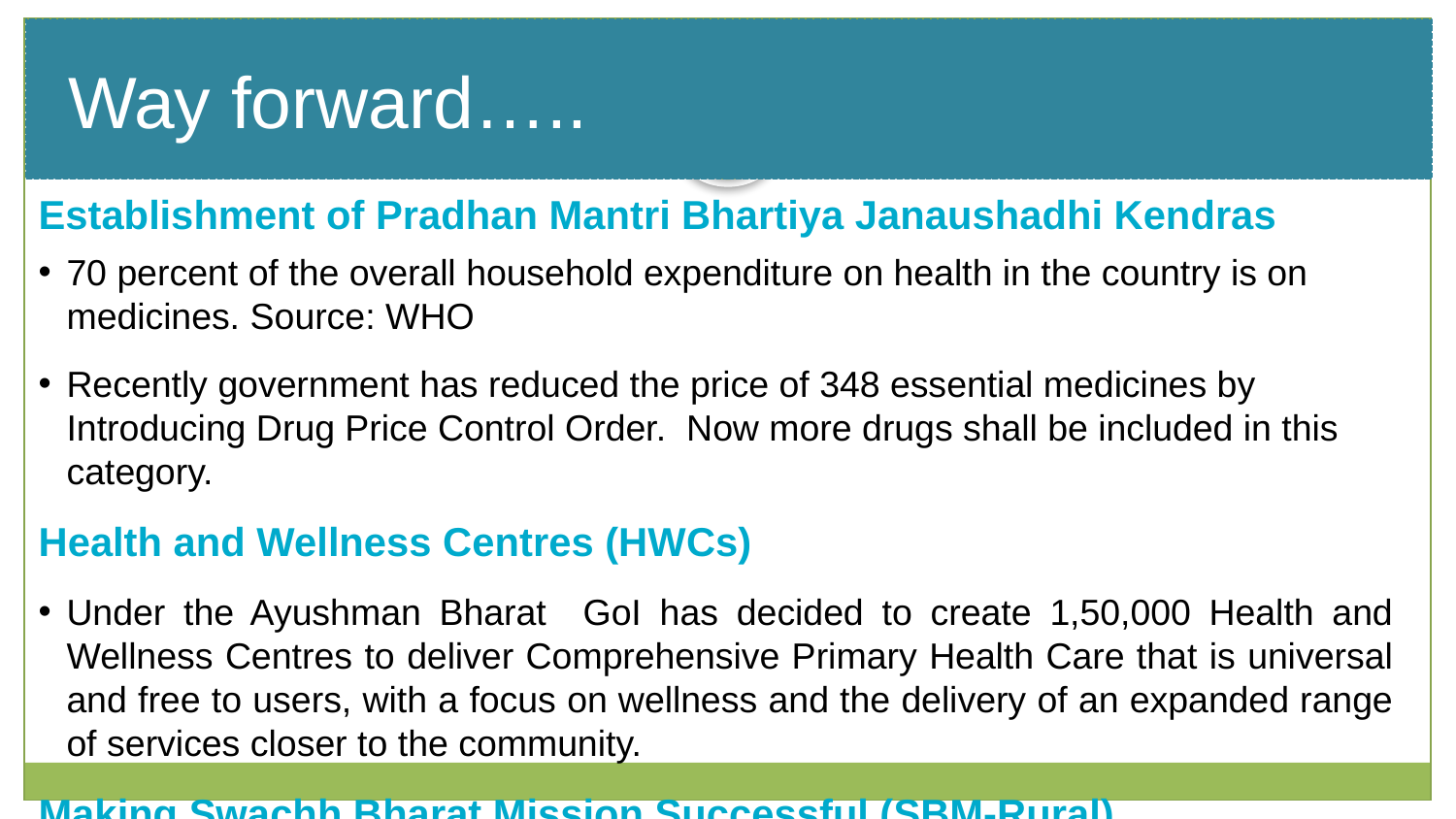

Way forward…..
# Slide Title
Establishment of Pradhan Mantri Bhartiya Janaushadhi Kendras
70 percent of the overall household expenditure on health in the country is on medicines. Source: WHO
Recently government has reduced the price of 348 essential medicines by Introducing Drug Price Control Order.  Now more drugs shall be included in this category.
Health and Wellness Centres (HWCs)
Under the Ayushman Bharat  GoI has decided to create 1,50,000 Health and Wellness Centres to deliver Comprehensive Primary Health Care that is universal and free to users, with a focus on wellness and the delivery of an expanded range of services closer to the community.
Making Swachh Bharat Mission Successful (SBM-Rural)